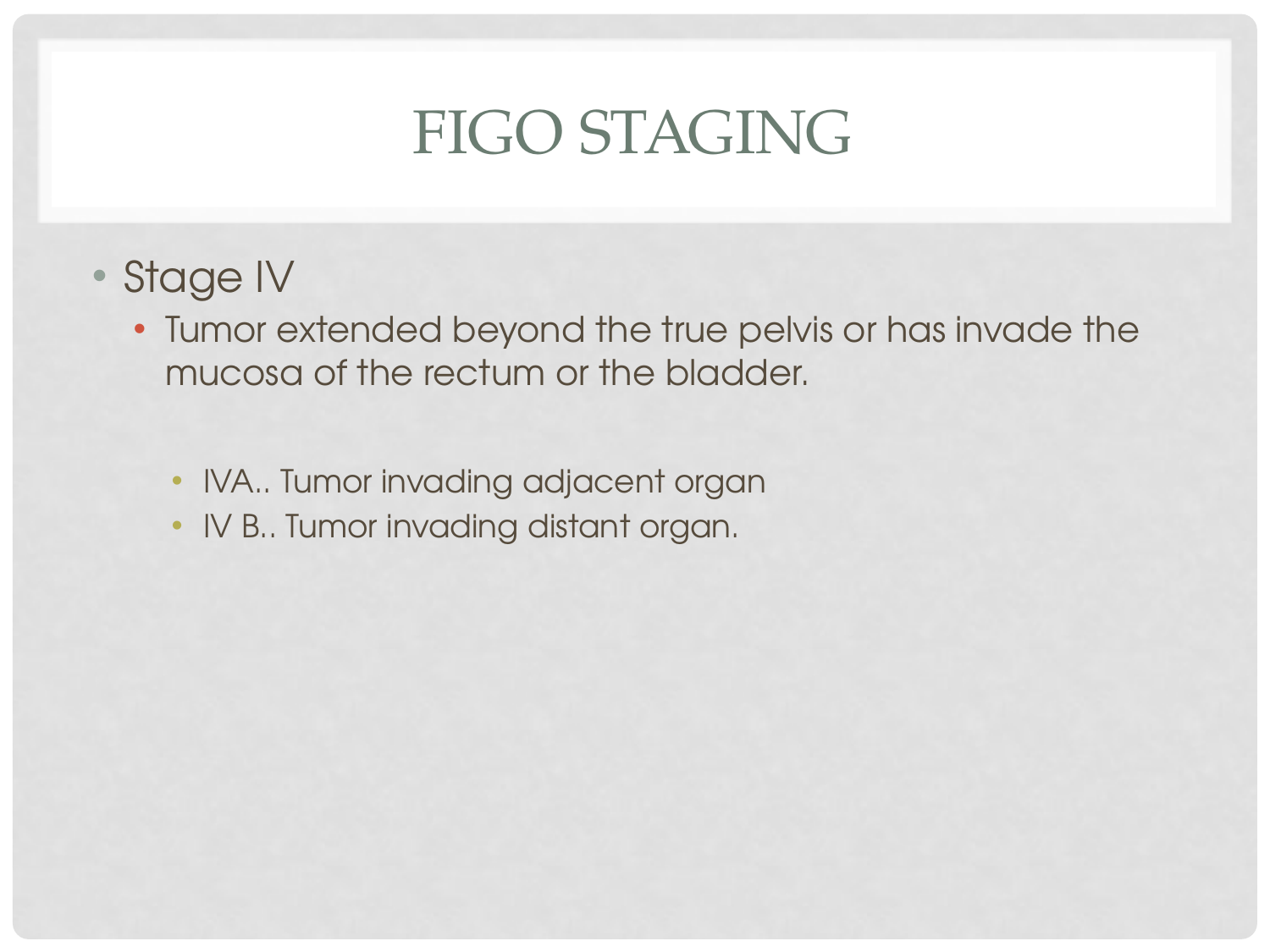

# Figo staging
Stage IV
Tumor extended beyond the true pelvis or has invade the mucosa of the rectum or the bladder.

IVA.. Tumor invading adjacent organ
IV B.. Tumor invading distant organ.